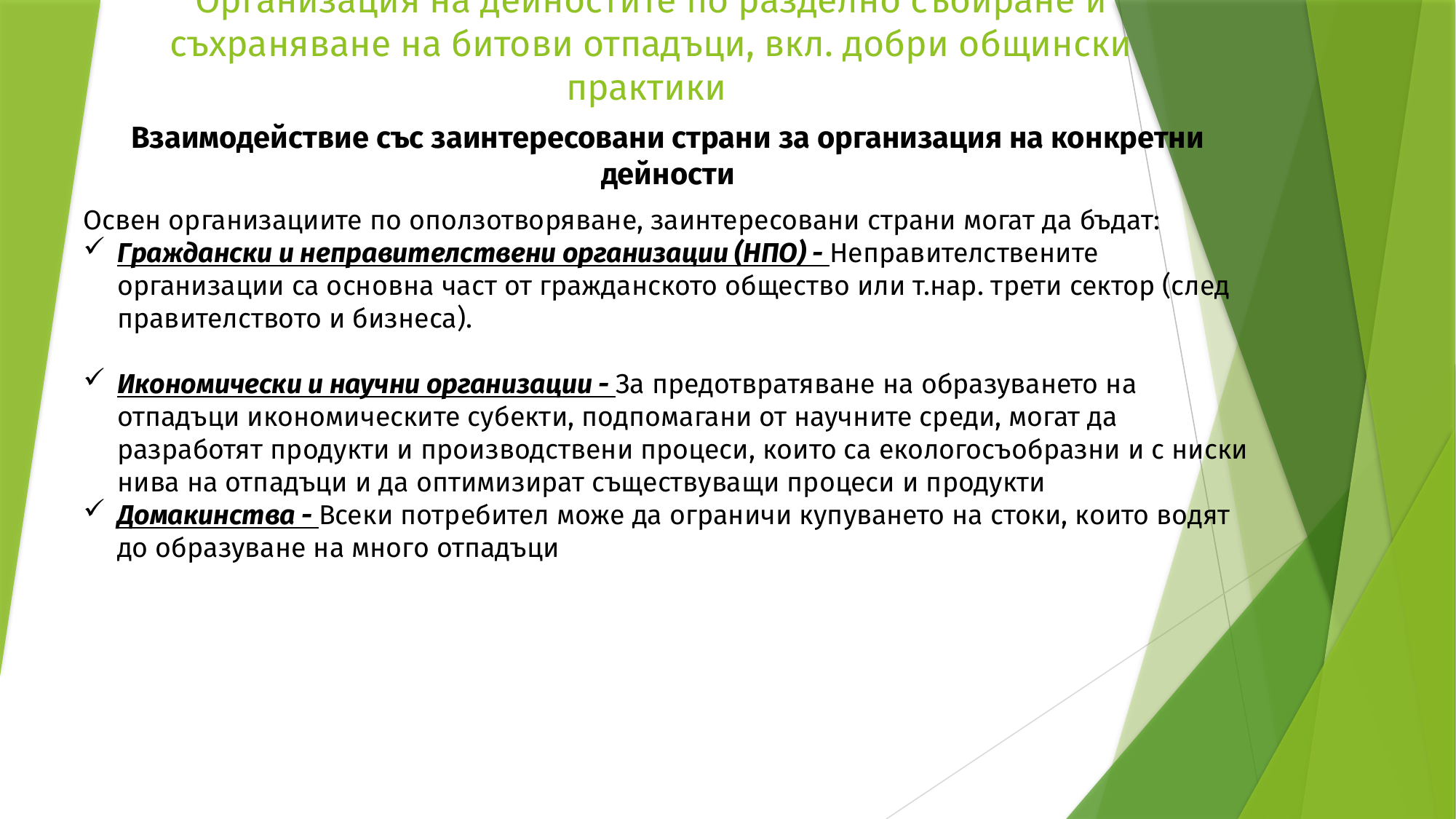

Организация на дейностите по разделно събиране и съхраняване на битови отпадъци, вкл. добри общински практики
Взаимодействие със заинтересовани страни за организация на конкретни дейности
Освен организациите по оползотворяване, заинтересовани страни могат да бъдат:
Граждански и неправителствени организации (НПО) - Неправителствените организации са основна част от гражданското общество или т.нар. трети сектор (след правителството и бизнеса).

Икономически и научни организации - За предотвратяване на образуването на отпадъци икономическите субекти, подпомагани от научните среди, могат да разработят продукти и производствени процеси, които са екологосъобразни и с ниски нива на отпадъци и да оптимизират съществуващи процеси и продукти
Домакинства - Всеки потребител може да ограничи купуването на стоки, които водят до образуване на много отпадъци